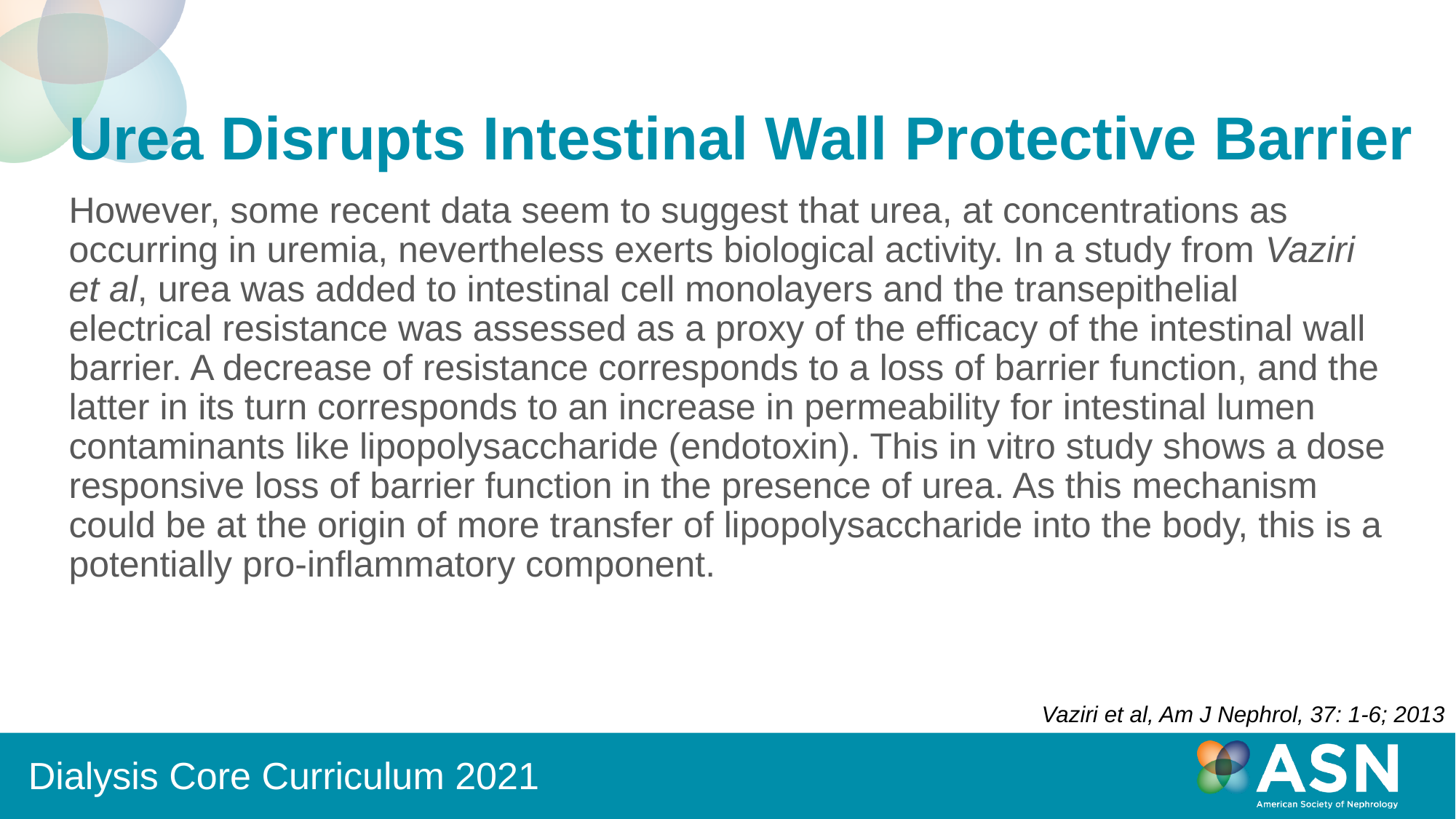

# Urea Disrupts Intestinal Wall Protective Barrier
However, some recent data seem to suggest that urea, at concentrations as occurring in uremia, nevertheless exerts biological activity. In a study from Vaziri et al, urea was added to intestinal cell monolayers and the transepithelial electrical resistance was assessed as a proxy of the efficacy of the intestinal wall barrier. A decrease of resistance corresponds to a loss of barrier function, and the latter in its turn corresponds to an increase in permeability for intestinal lumen contaminants like lipopolysaccharide (endotoxin). This in vitro study shows a dose responsive loss of barrier function in the presence of urea. As this mechanism could be at the origin of more transfer of lipopolysaccharide into the body, this is a potentially pro-inflammatory component.

Vaziri et al, Am J Nephrol, 37: 1-6; 2013
Dialysis Core Curriculum 2021